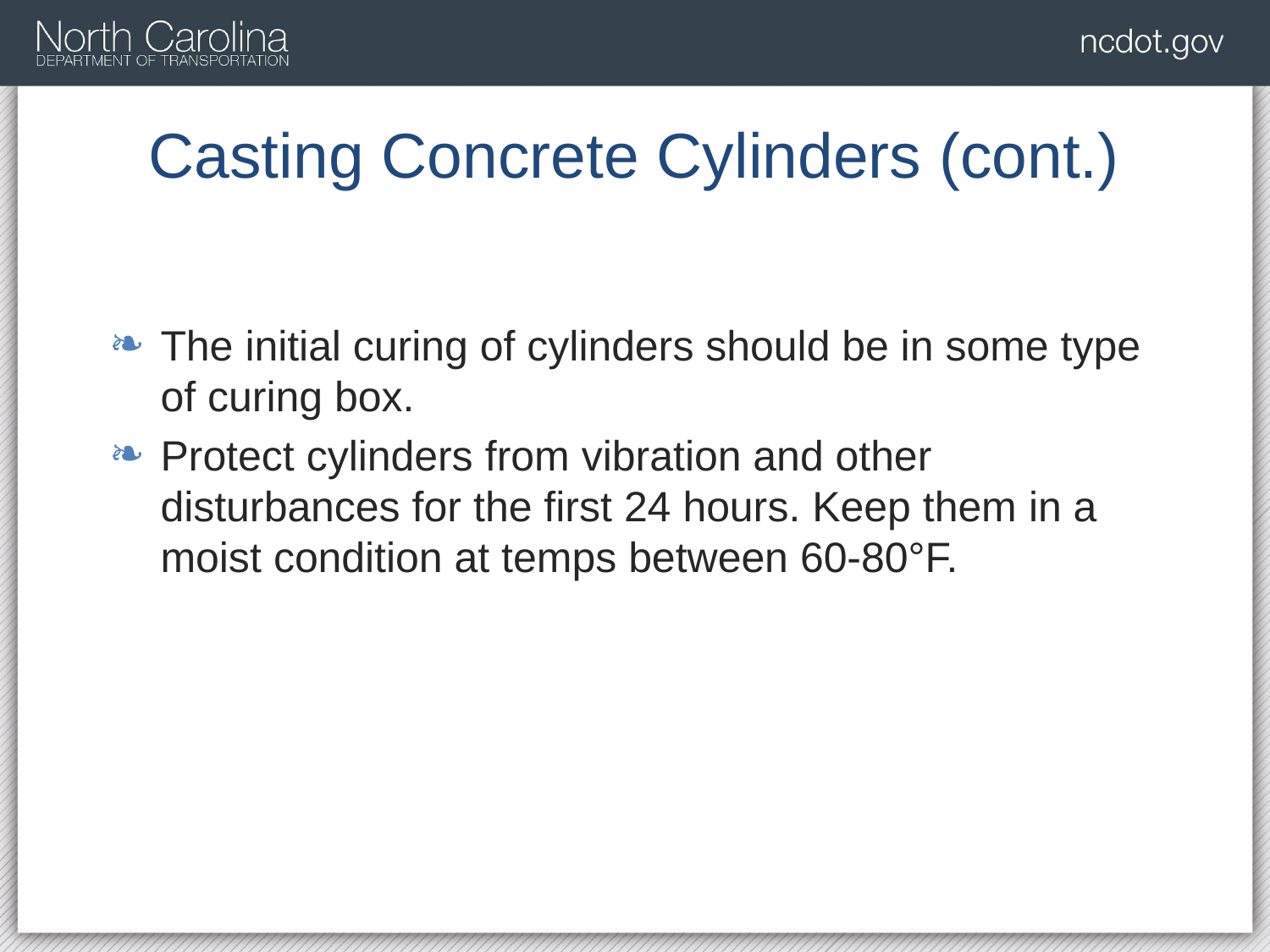

# Casting Concrete Cylinders (cont.)
The initial curing of cylinders should be in some type of curing box.
Protect cylinders from vibration and other disturbances for the first 24 hours. Keep them in a moist condition at temps between 60-80°F.